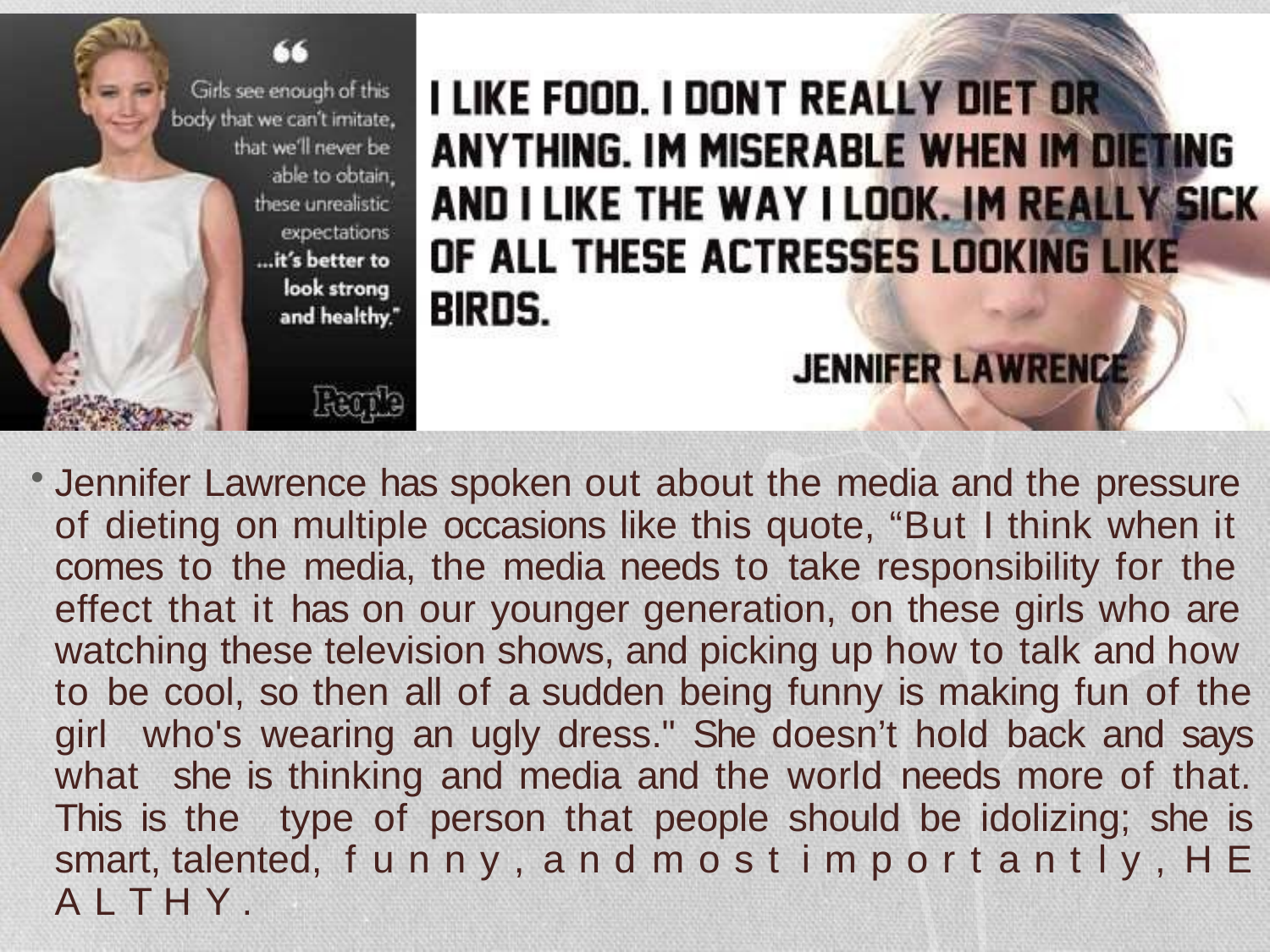

Jennifer Lawrence has spoken out about the media and the pressure  of dieting on multiple occasions like this quote, “But I think when it  comes to the media, the media needs to take responsibility for the  effect that it has on our younger generation, on these girls who are  watching these television shows, and picking up how to talk and how  to be cool, so then all of a sudden being funny is making fun of the girl  who's wearing an ugly dress." She doesn’t hold back and says what  she is thinking and media and the world needs more of that. This is the  type of person that people should be idolizing; she is smart, talented,  f u n n y , a n d m o s t i m p o r t a n t l y , H E A L T H Y .